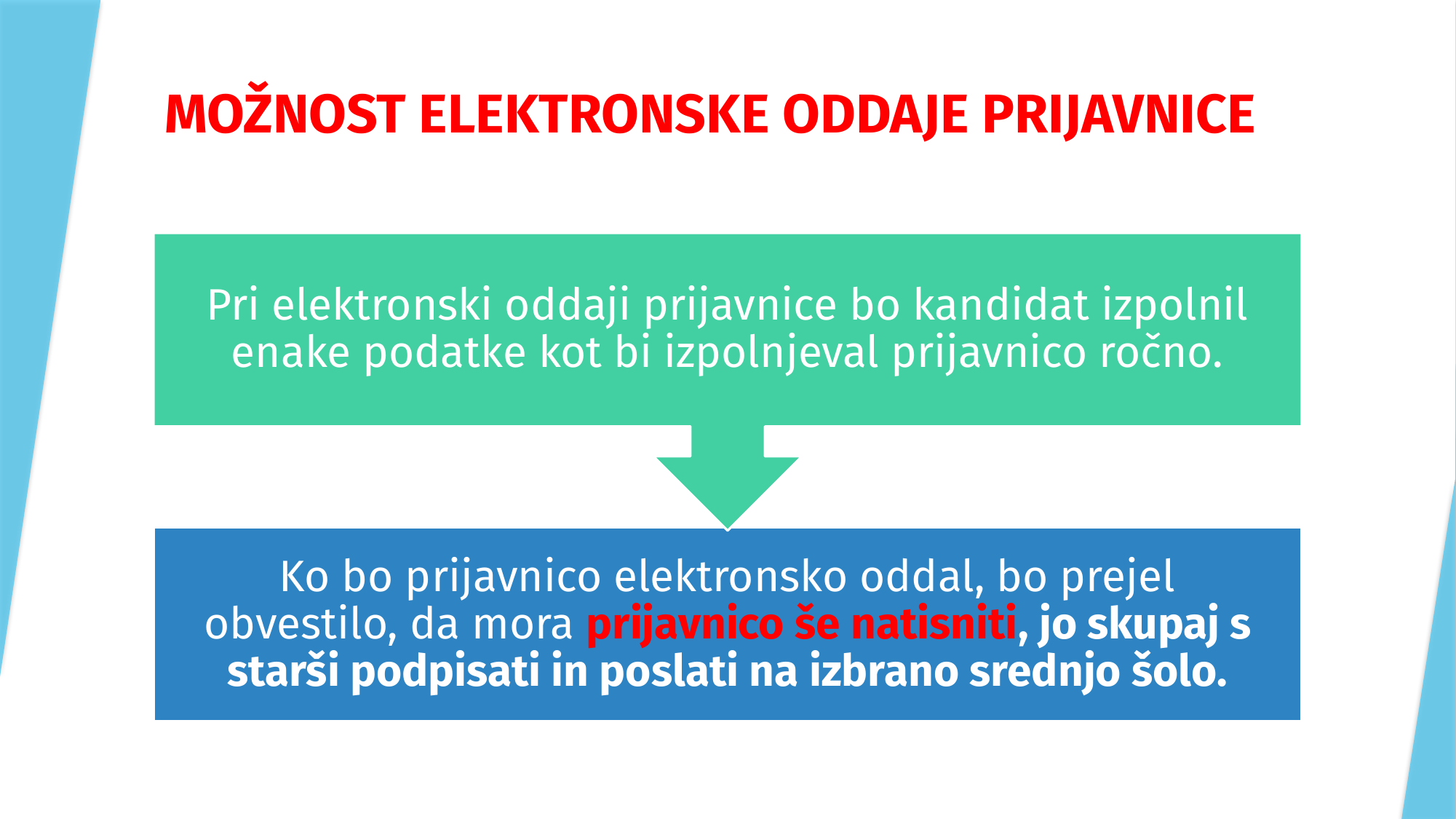

# MOŽNOST ELEKTRONSKE ODDAJE PRIJAVNICE
Ko bo prijavnico elektronsko oddal, bo prejel obvestilo, da mora prijavnico še natisniti, jo skupaj s starši podpisati in poslati na izbrano srednjo šolo.
Pri elektronski oddaji prijavnice bo kandidat izpolnil enake podatke kot bi izpolnjeval prijavnico ročno.